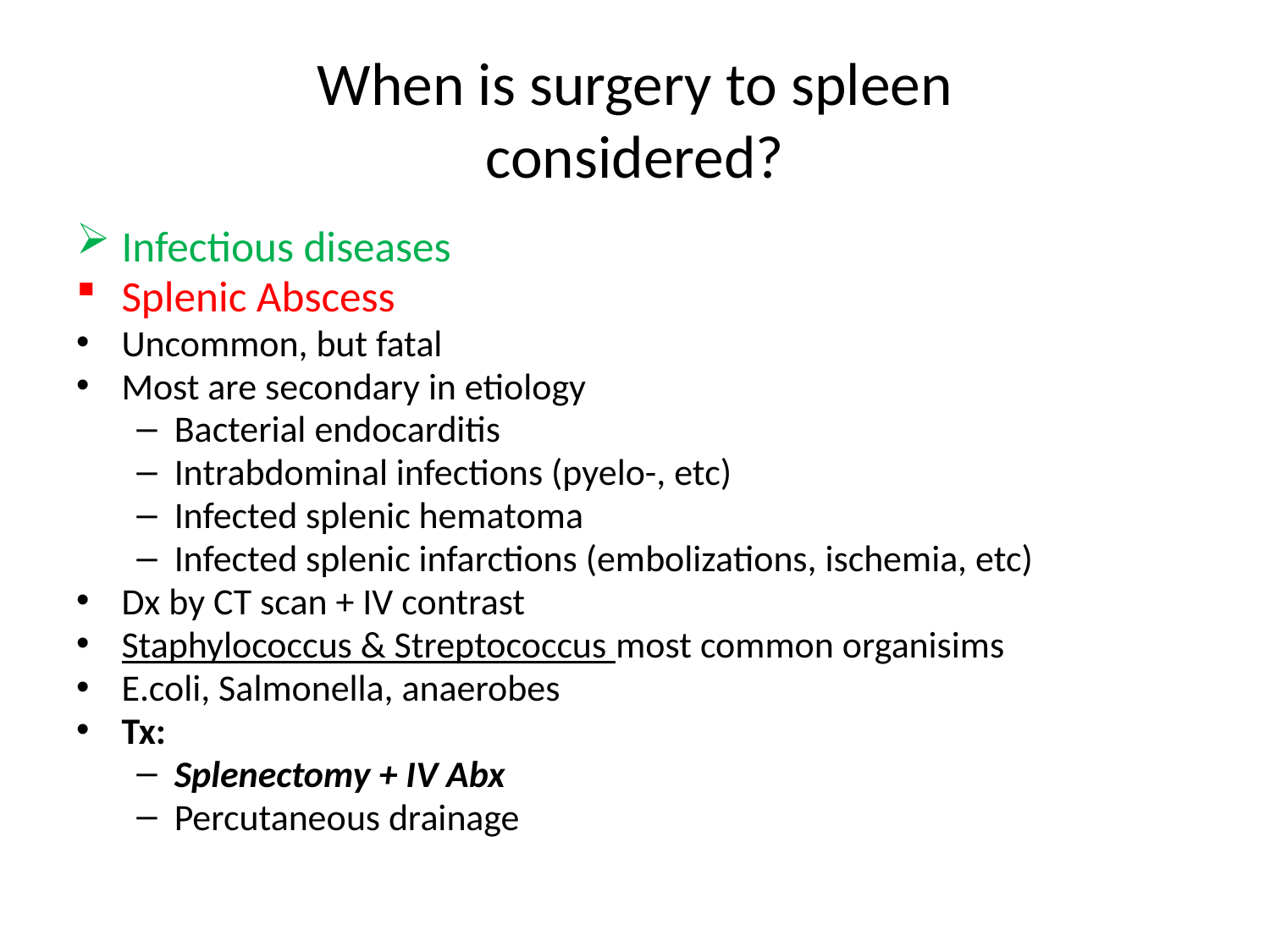

# When is surgery to spleen considered?
Infectious diseases
Splenic Abscess
Uncommon, but fatal
Most are secondary in etiology
Bacterial endocarditis
Intrabdominal infections (pyelo-, etc)
Infected splenic hematoma
Infected splenic infarctions (embolizations, ischemia, etc)
Dx by CT scan + IV contrast
Staphylococcus & Streptococcus most common organisims
E.coli, Salmonella, anaerobes
Tx:
Splenectomy + IV Abx
Percutaneous drainage